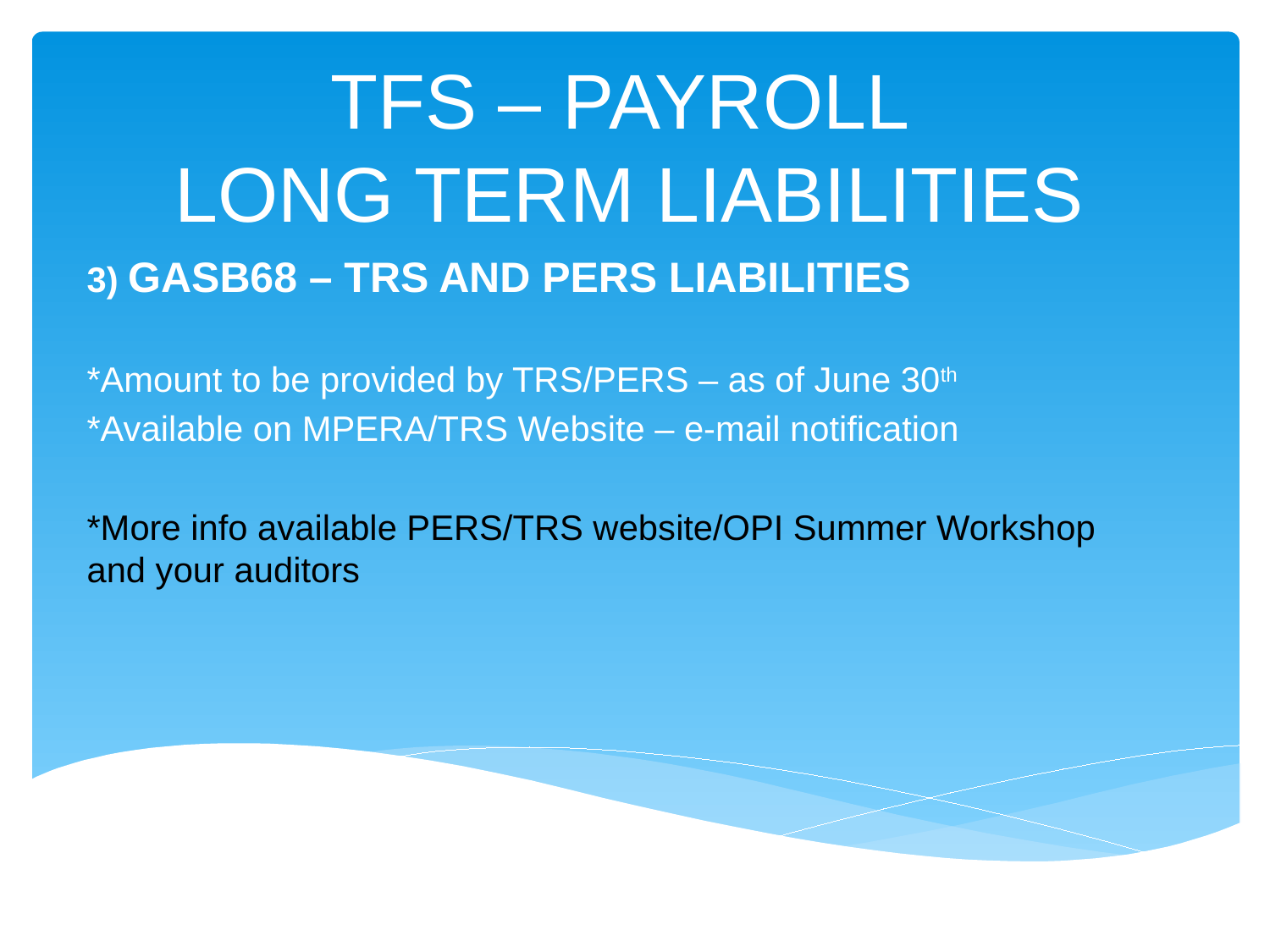

# TFS – PAYROLL LONG TERM LIABILITIES
3) GASB68 – TRS AND PERS LIABILITIES

*Amount to be provided by TRS/PERS – as of June 30th
*Available on MPERA/TRS Website – e-mail notification

*More info available PERS/TRS website/OPI Summer Workshop and your auditors